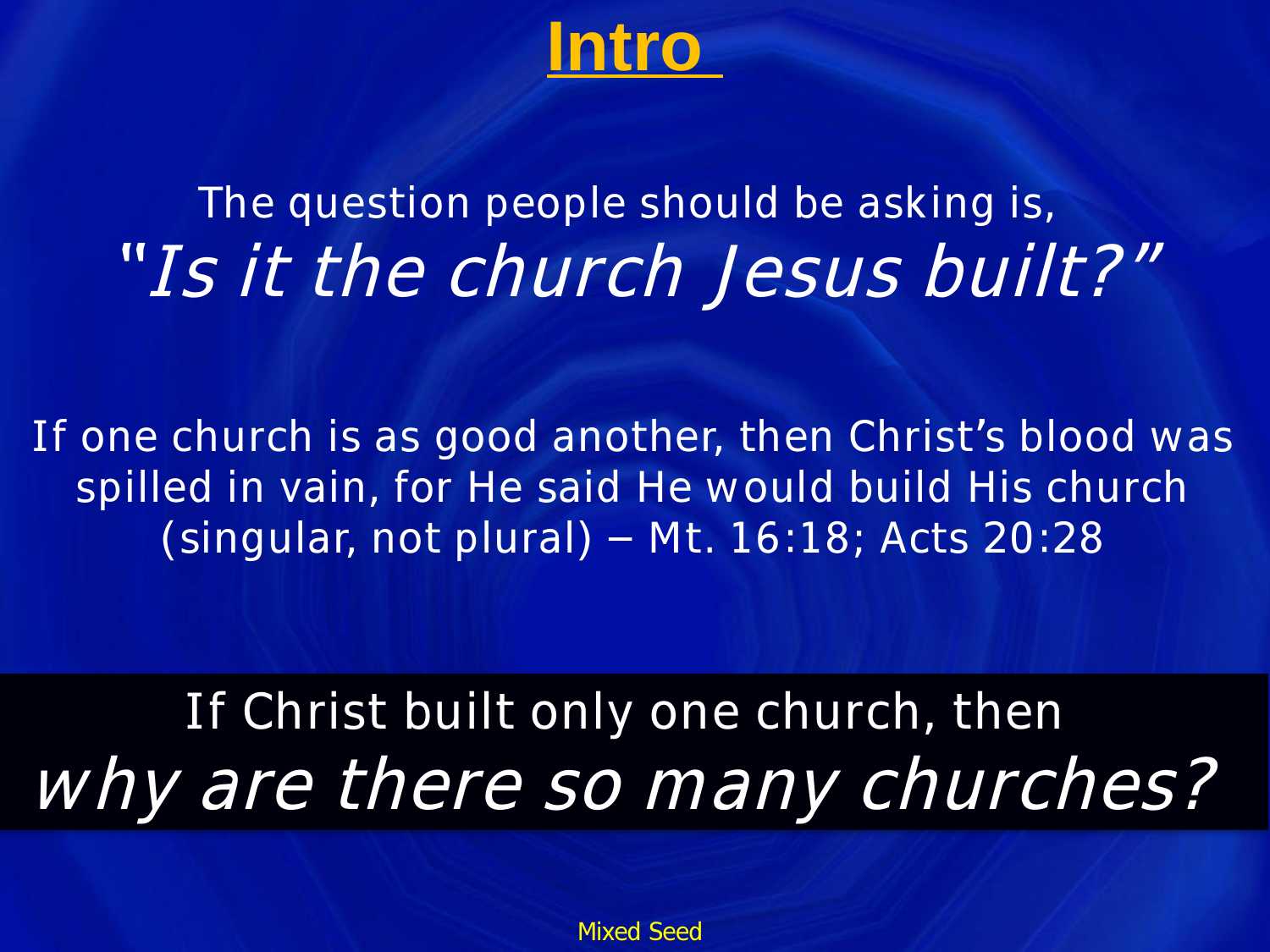

# Intro
The question people should be asking is,
“Is it the church Jesus built?”
If one church is as good another, then Christ’s blood was
spilled in vain, for He said He would build His church
(singular, not plural) – Mt. 16:18; Acts 20:28
If Christ built only one church, then
why are there so many churches?
Mixed Seed